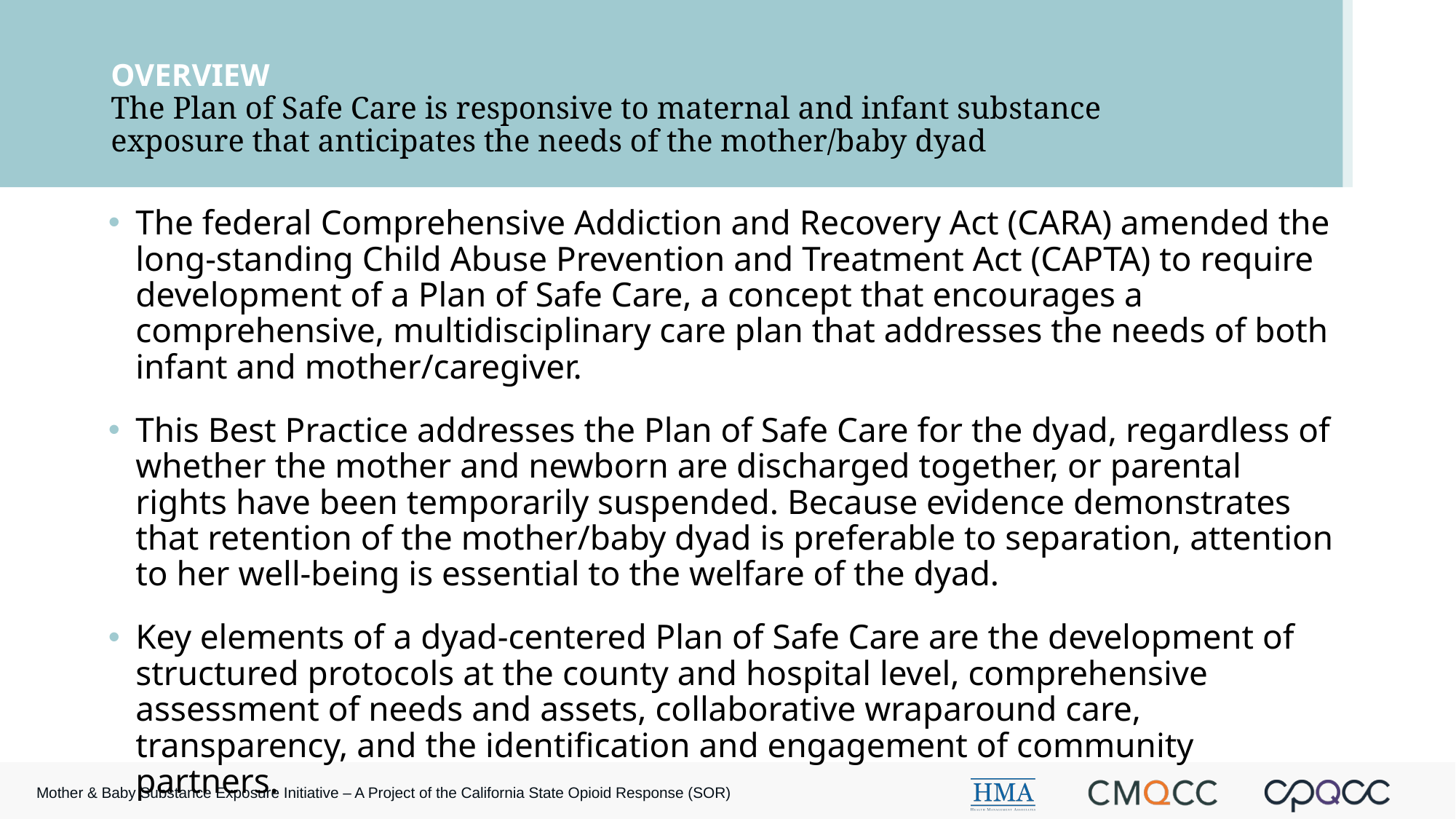

# OVERVIEW The Plan of Safe Care is responsive to maternal and infant substance exposure that anticipates the needs of the mother/baby dyad
The federal Comprehensive Addiction and Recovery Act (CARA) amended the long-standing Child Abuse Prevention and Treatment Act (CAPTA) to require development of a Plan of Safe Care, a concept that encourages a comprehensive, multidisciplinary care plan that addresses the needs of both infant and mother/caregiver.
This Best Practice addresses the Plan of Safe Care for the dyad, regardless of whether the mother and newborn are discharged together, or parental rights have been temporarily suspended. Because evidence demonstrates that retention of the mother/baby dyad is preferable to separation, attention to her well-being is essential to the welfare of the dyad.
Key elements of a dyad-centered Plan of Safe Care are the development of structured protocols at the county and hospital level, comprehensive assessment of needs and assets, collaborative wraparound care, transparency, and the identification and engagement of community partners.